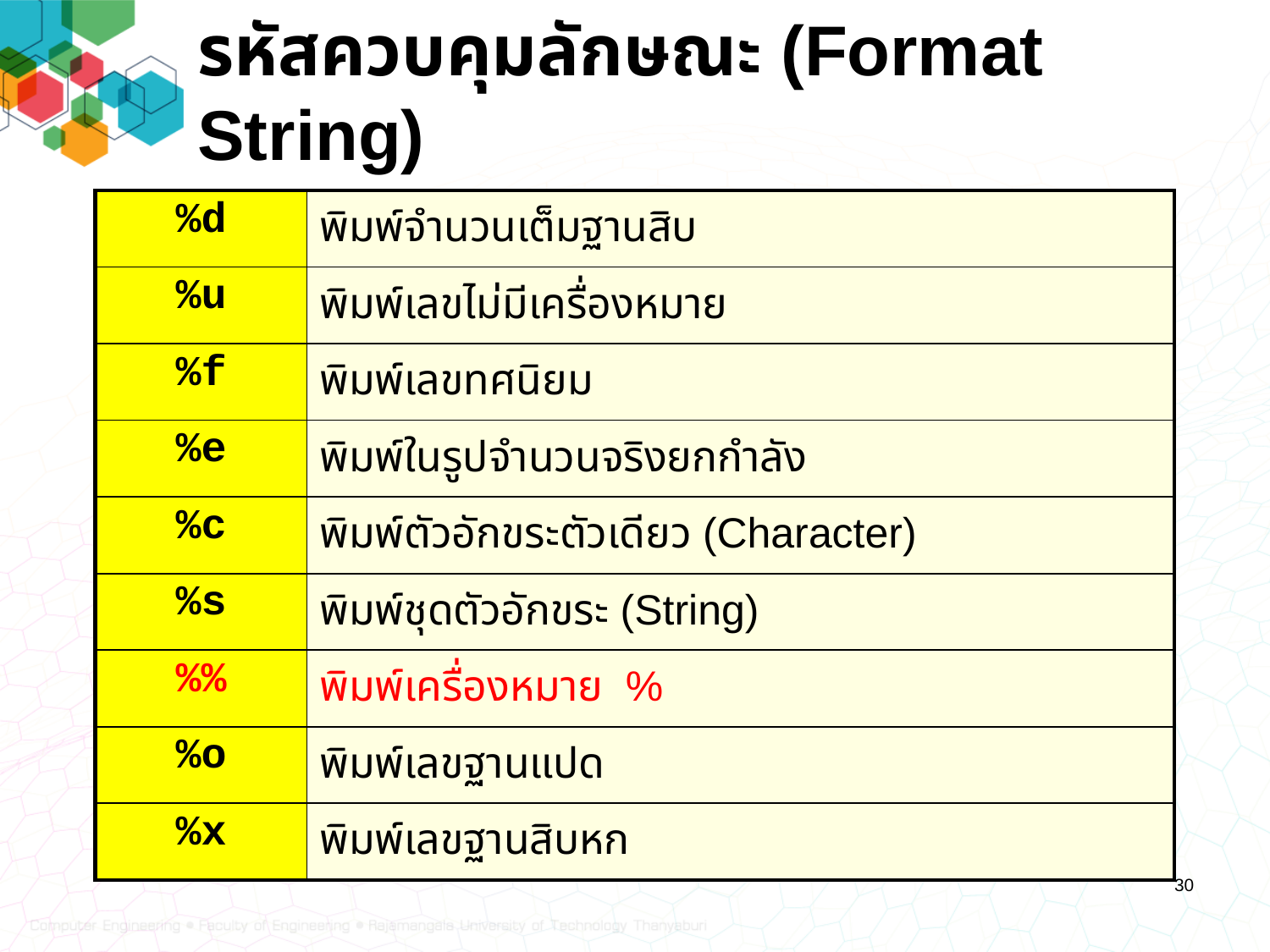

# รหัสควบคุมลักษณะ (Format String)
| %d | พิมพ์จำนวนเต็มฐานสิบ |
| --- | --- |
| %u | พิมพ์เลขไม่มีเครื่องหมาย |
| %f | พิมพ์เลขทศนิยม |
| %e | พิมพ์ในรูปจำนวนจริงยกกำลัง |
| %c | พิมพ์ตัวอักขระตัวเดียว (Character) |
| %s | พิมพ์ชุดตัวอักขระ (String) |
| %% | พิมพ์เครื่องหมาย % |
| %o | พิมพ์เลขฐานแปด |
| %x | พิมพ์เลขฐานสิบหก |
30